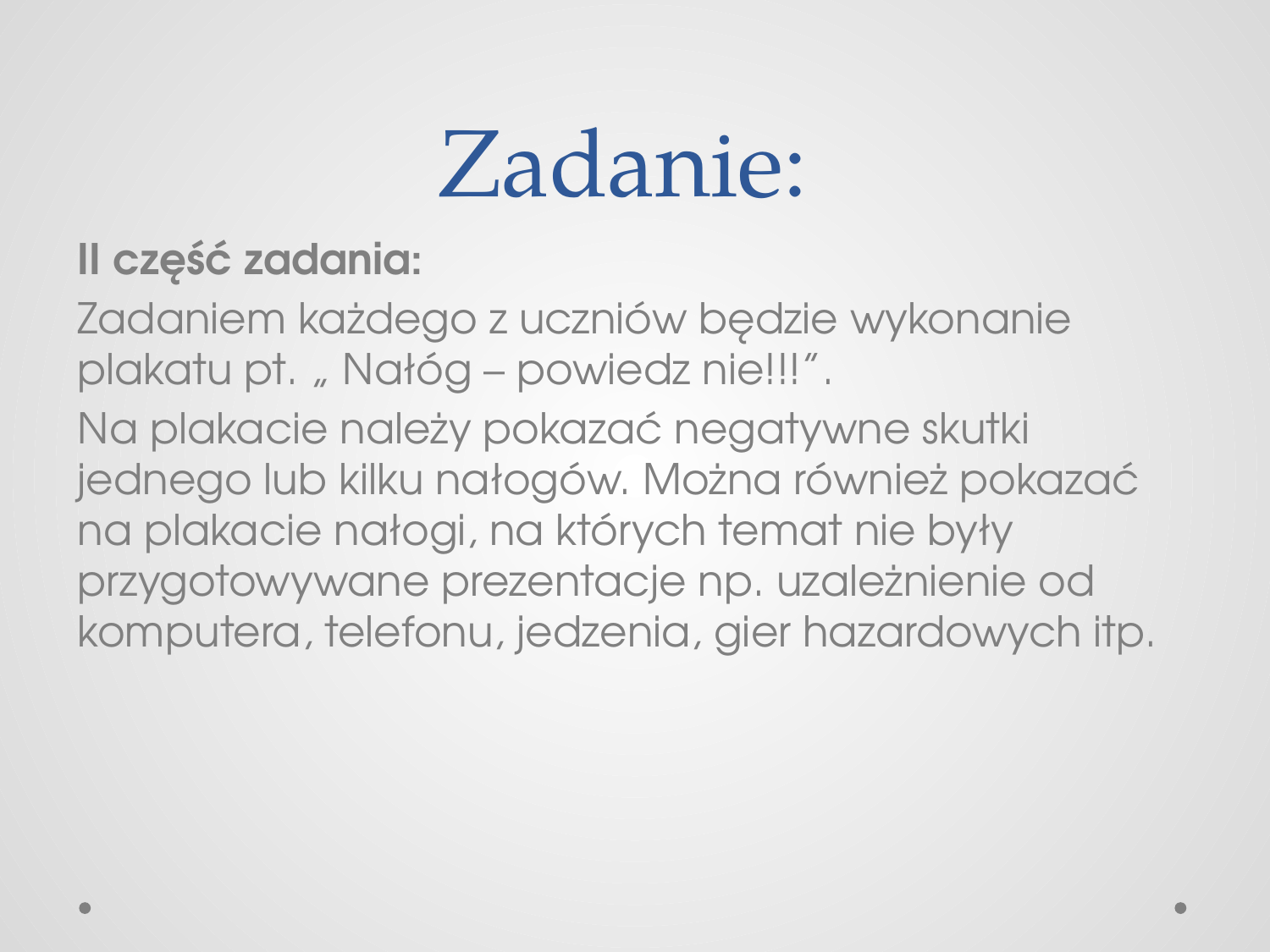

# Zadanie:
II część zadania:
Zadaniem każdego z uczniów będzie wykonanie plakatu pt. „ Nałóg – powiedz nie!!!”.
Na plakacie należy pokazać negatywne skutki jednego lub kilku nałogów. Można również pokazać na plakacie nałogi, na których temat nie były przygotowywane prezentacje np. uzależnienie od komputera, telefonu, jedzenia, gier hazardowych itp.